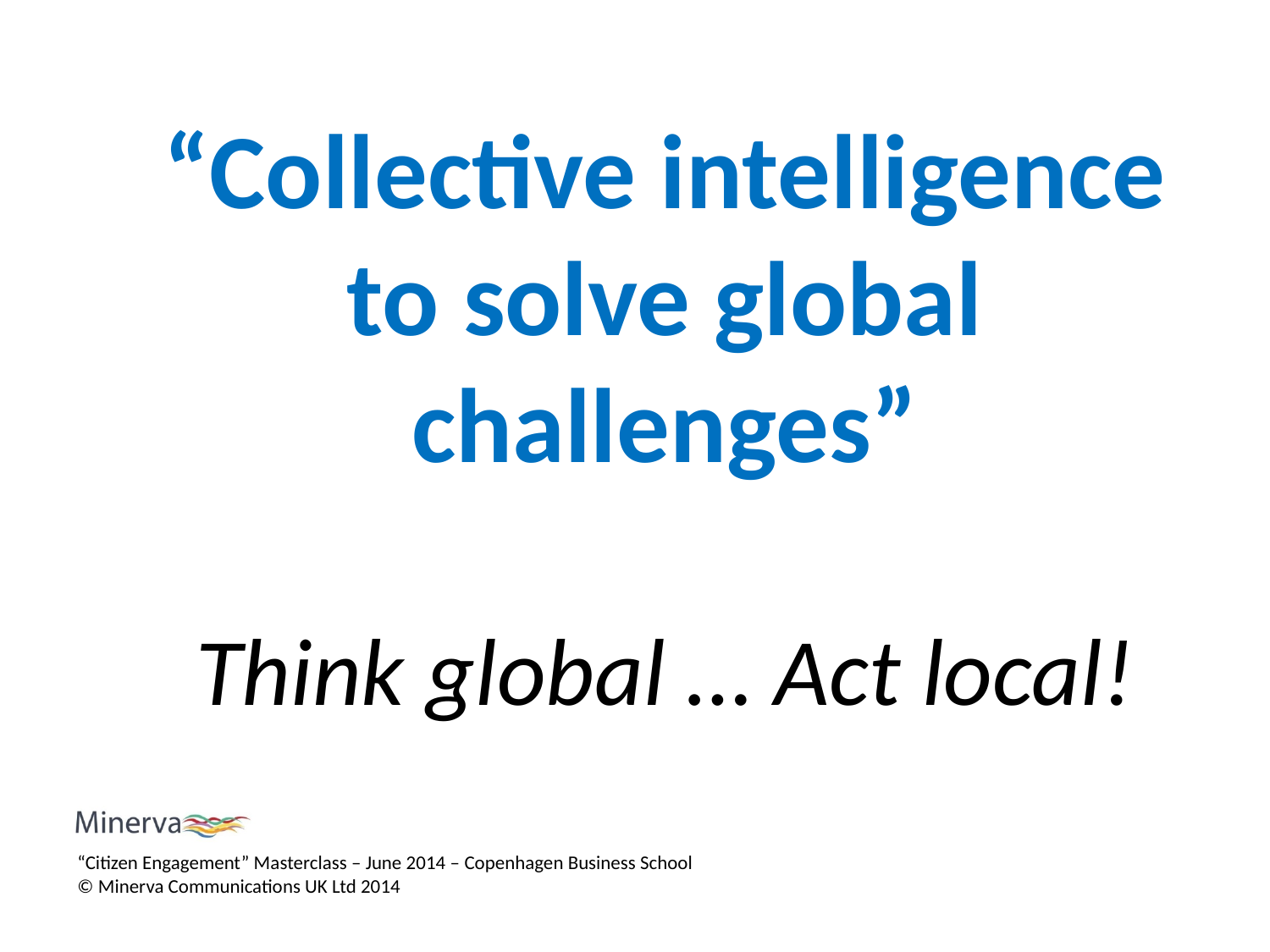

“Collective intelligence to solve global challenges”

Think global … Act local!